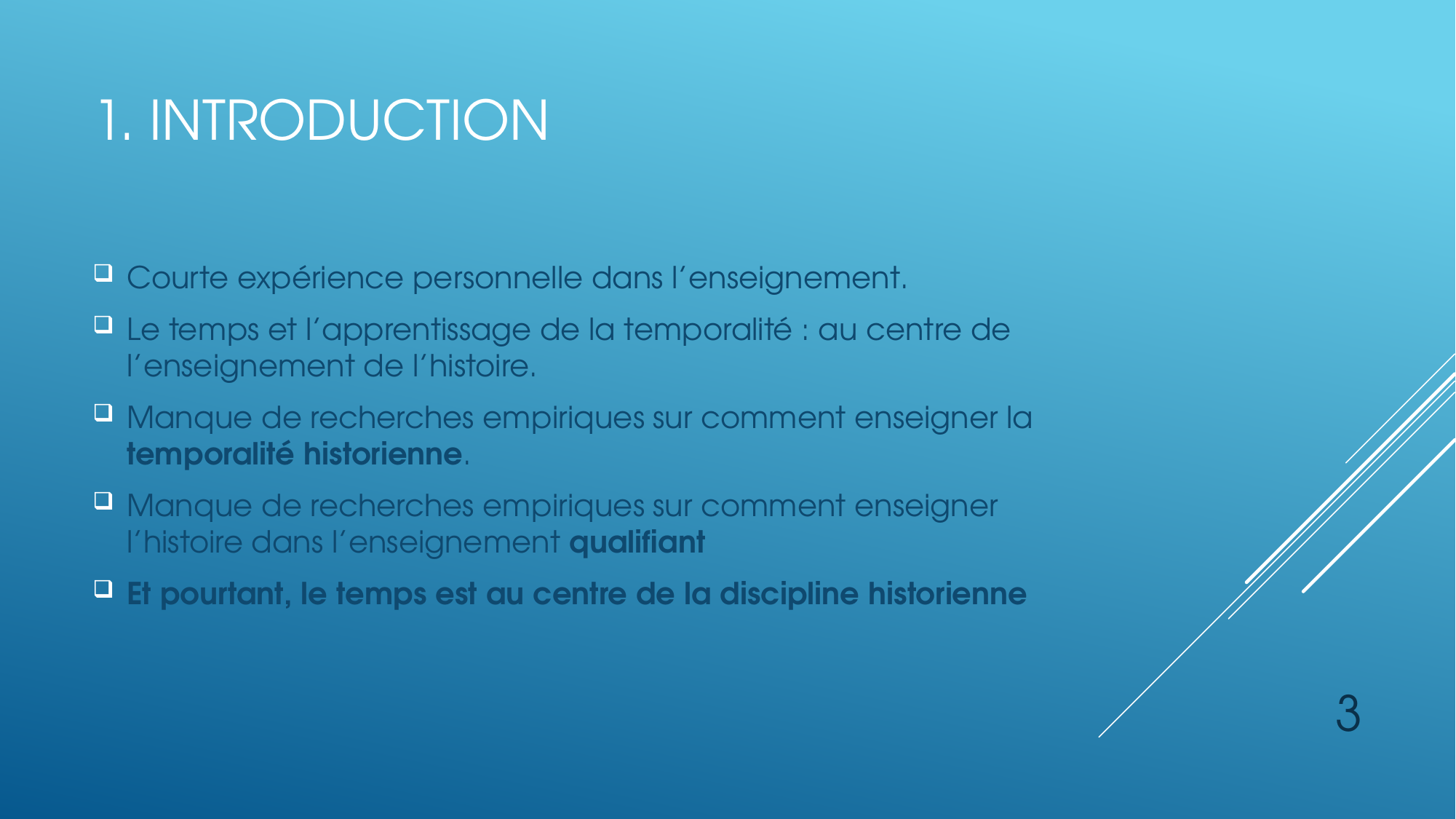

# 1. Introduction
Courte expérience personnelle dans l’enseignement.
Le temps et l’apprentissage de la temporalité : au centre de l’enseignement de l’histoire.
Manque de recherches empiriques sur comment enseigner la temporalité historienne.
Manque de recherches empiriques sur comment enseigner l’histoire dans l’enseignement qualifiant
Et pourtant, le temps est au centre de la discipline historienne

3